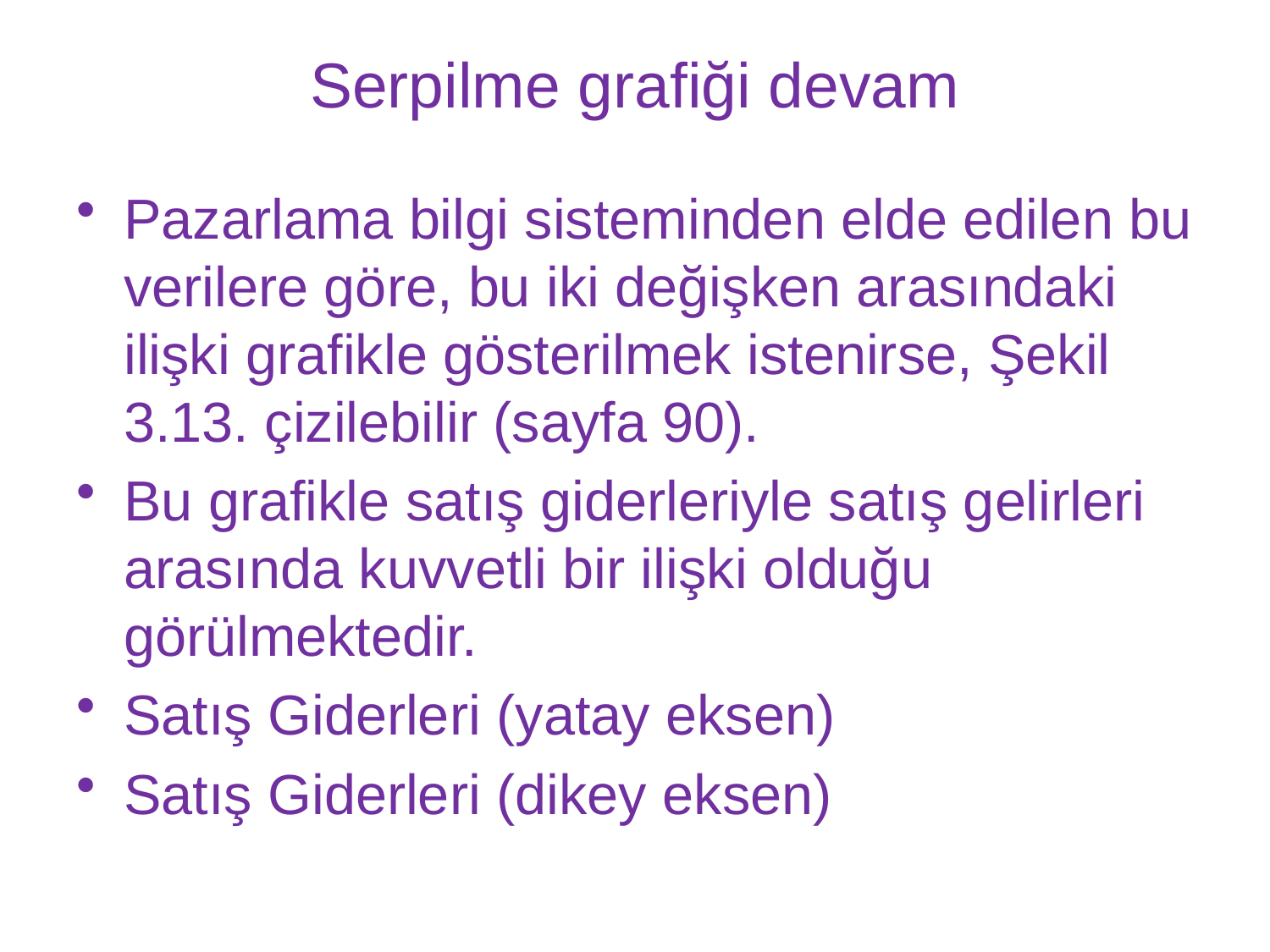

# Serpilme grafiği devam
Pazarlama bilgi sisteminden elde edilen bu verilere göre, bu iki değişken arasındaki ilişki grafikle gösterilmek istenirse, Şekil 3.13. çizilebilir (sayfa 90).
Bu grafikle satış giderleriyle satış gelirleri arasında kuvvetli bir ilişki olduğu görülmektedir.
Satış Giderleri (yatay eksen)
Satış Giderleri (dikey eksen)